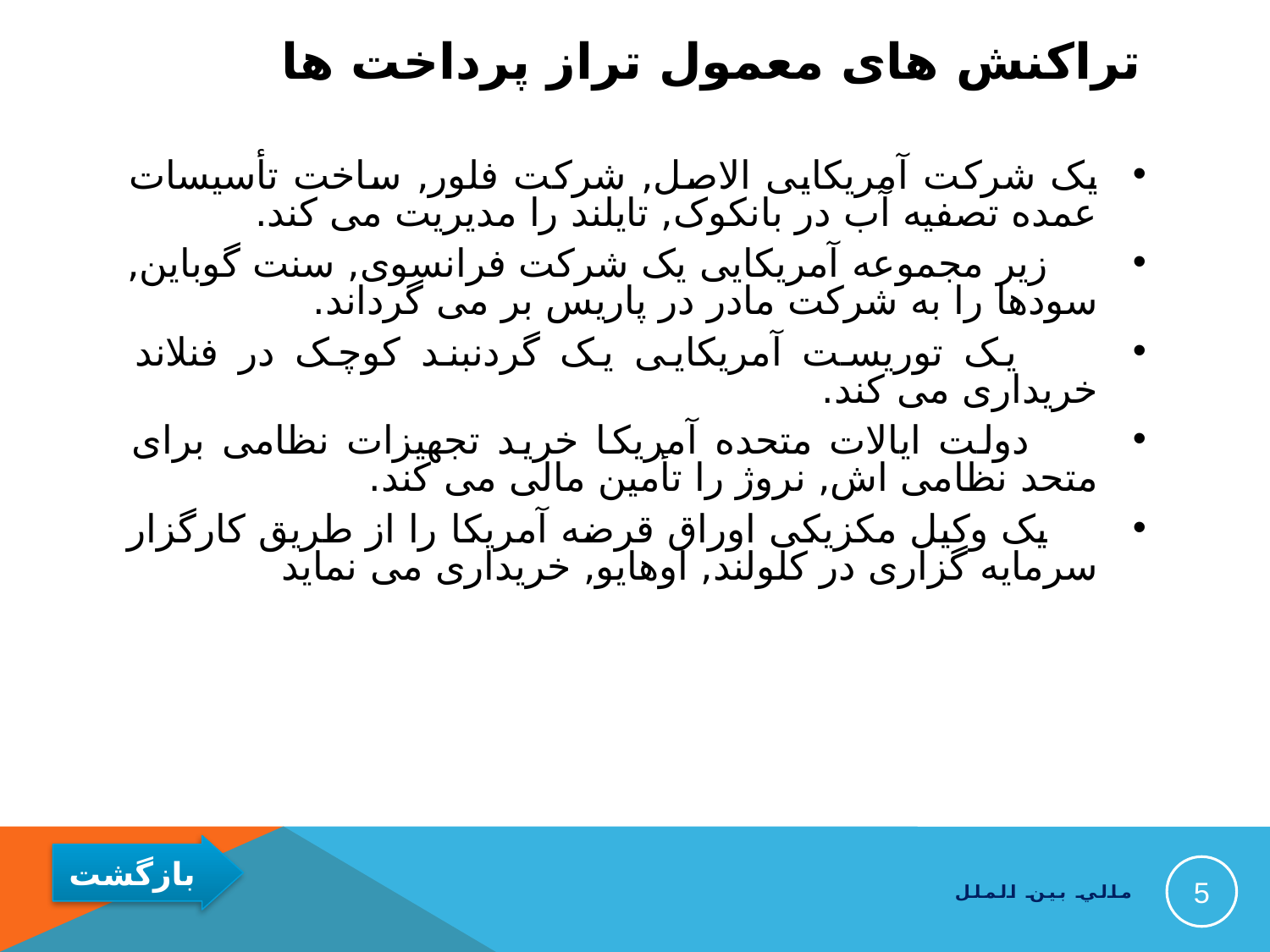

# تراکنش های معمول تراز پرداخت ها
یک شرکت آمریکایی الاصل, شرکت فلور, ساخت تأسیسات عمده تصفیه آب در بانکوک, تایلند را مدیریت می کند.
    زیر مجموعه آمریکایی یک شرکت فرانسوی, سنت گوباین, سودها را به شرکت مادر در پاریس بر می گرداند.
    یک توریست آمریکایی یک گردنبند کوچک در فنلاند خریداری می کند.
    دولت ایالات متحده آمریکا خرید تجهیزات نظامی برای متحد نظامی اش, نروژ را تأمین مالی می کند.
    یک وکیل مکزیکی اوراق قرضه آمریکا را از طریق کارگزار سرمایه گزاری در کلولند, اوهایو, خریداری می نماید
5
مالي بين الملل